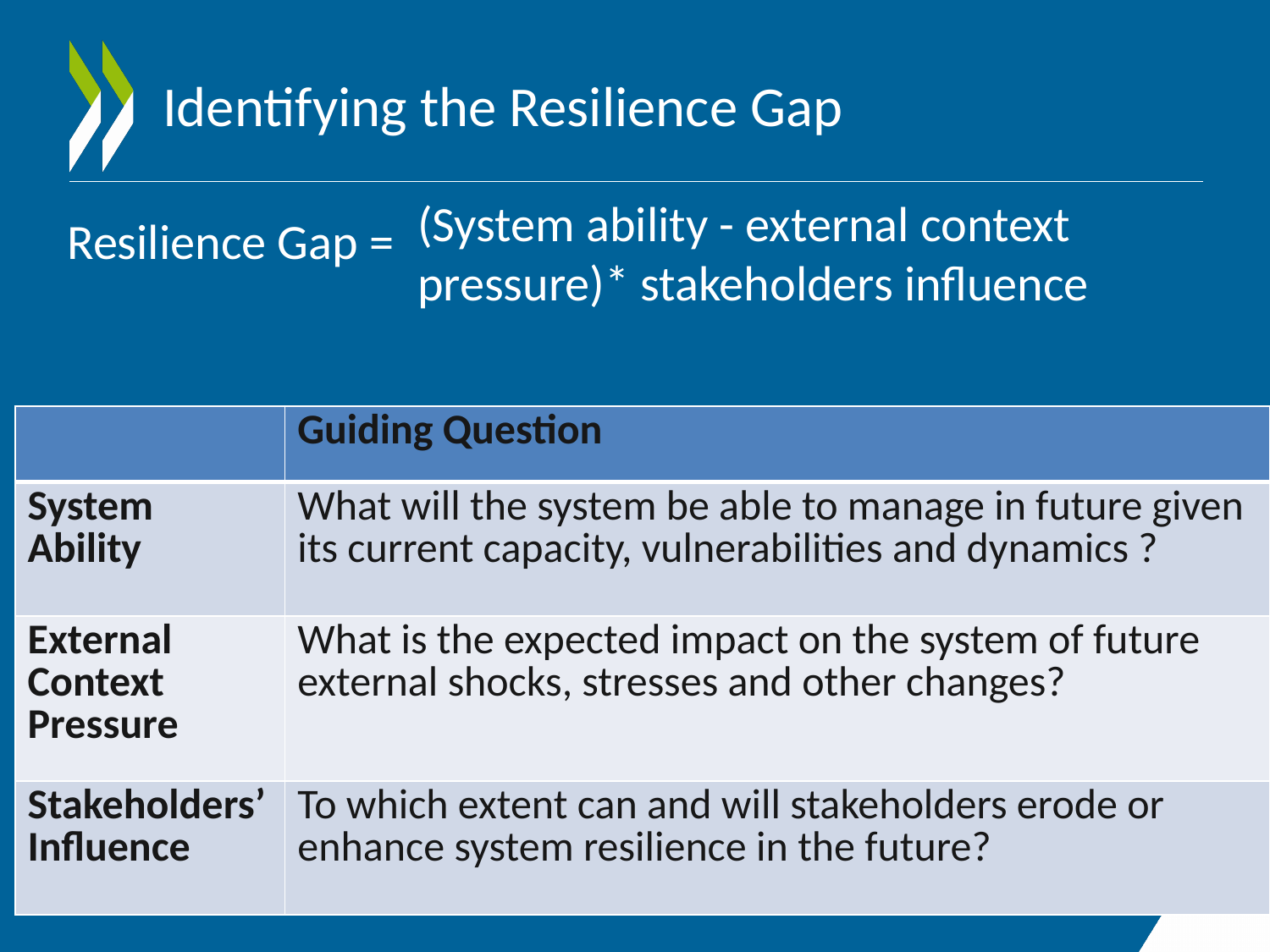

# Identifying the Resilience Gap
(System ability - external context pressure)* stakeholders influence
Resilience Gap =
|  | Guiding Question |
| --- | --- |
| System Ability | What will the system be able to manage in future given its current capacity, vulnerabilities and dynamics ? |
| External Context Pressure | What is the expected impact on the system of future external shocks, stresses and other changes? |
| Stakeholders’ Influence | To which extent can and will stakeholders erode or enhance system resilience in the future? |